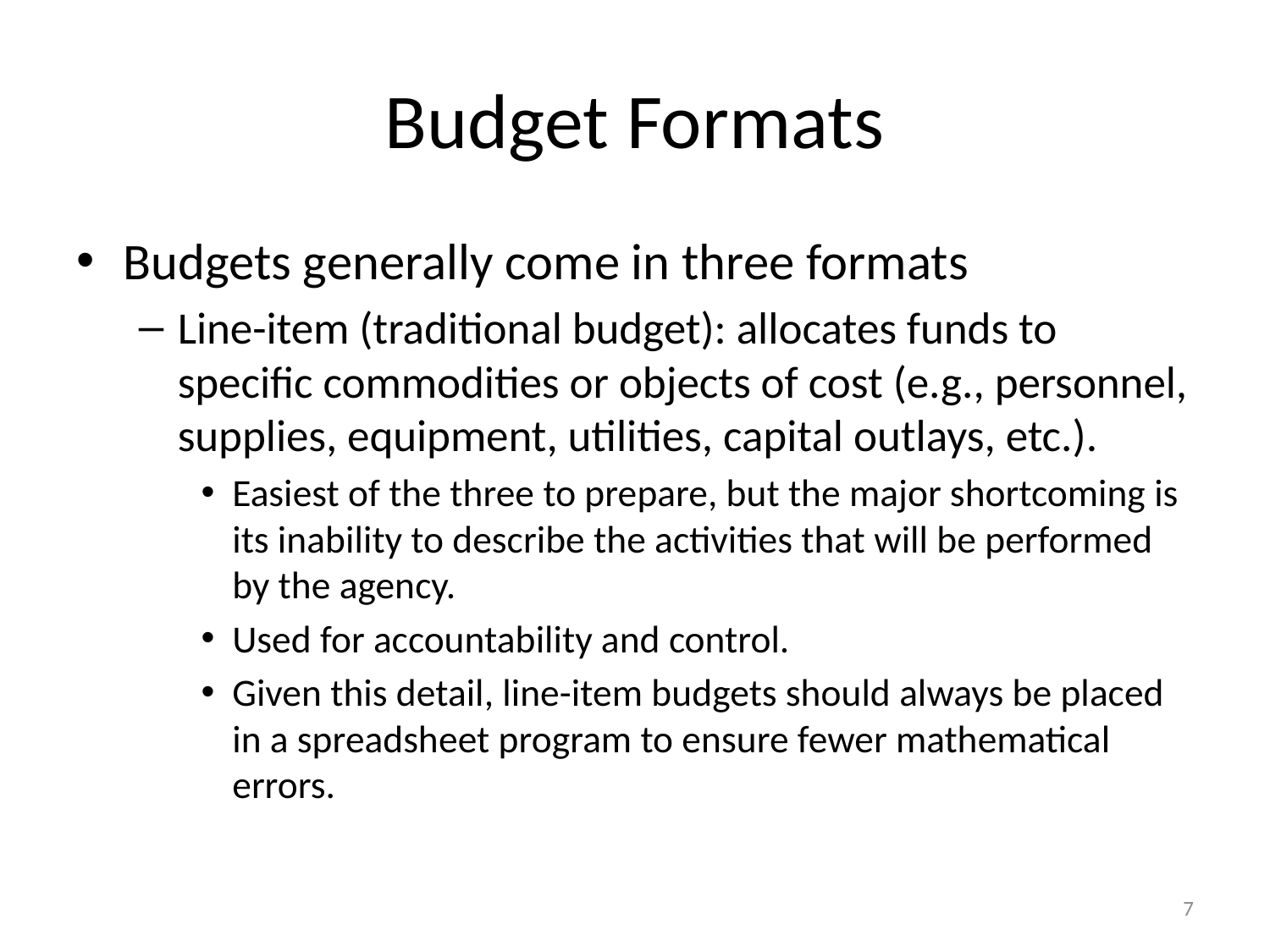

# Budget Formats
Budgets generally come in three formats
Line-item (traditional budget): allocates funds to specific commodities or objects of cost (e.g., personnel, supplies, equipment, utilities, capital outlays, etc.).
Easiest of the three to prepare, but the major shortcoming is its inability to describe the activities that will be performed by the agency.
Used for accountability and control.
Given this detail, line-item budgets should always be placed in a spreadsheet program to ensure fewer mathematical errors.
7